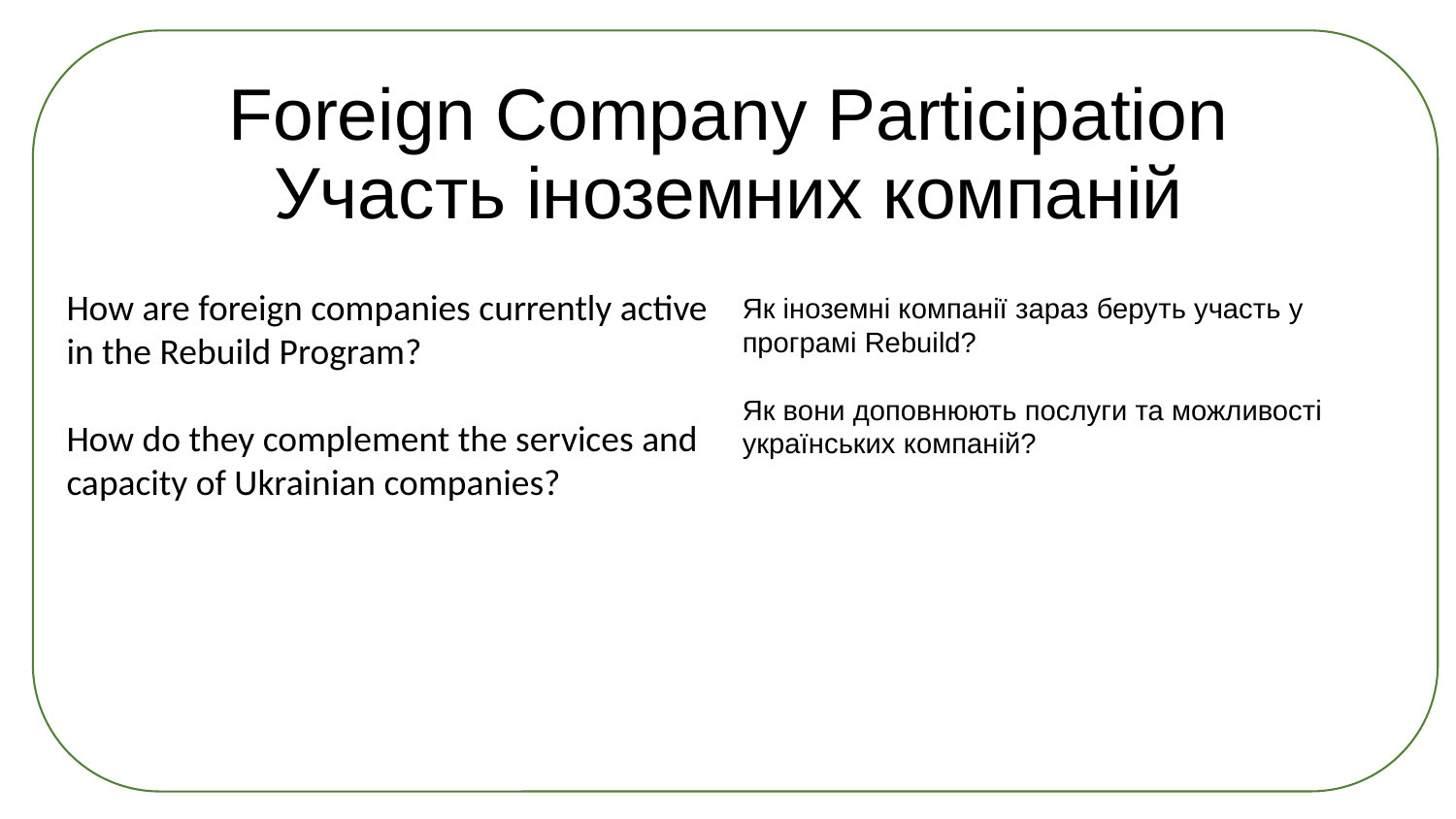

Foreign Company Participation
Участь іноземних компаній
How are foreign companies currently active in the Rebuild Program?

How do they complement the services and capacity of Ukrainian companies?
Як іноземні компанії зараз беруть участь у програмі Rebuild?

Як вони доповнюють послуги та можливості українських компаній?